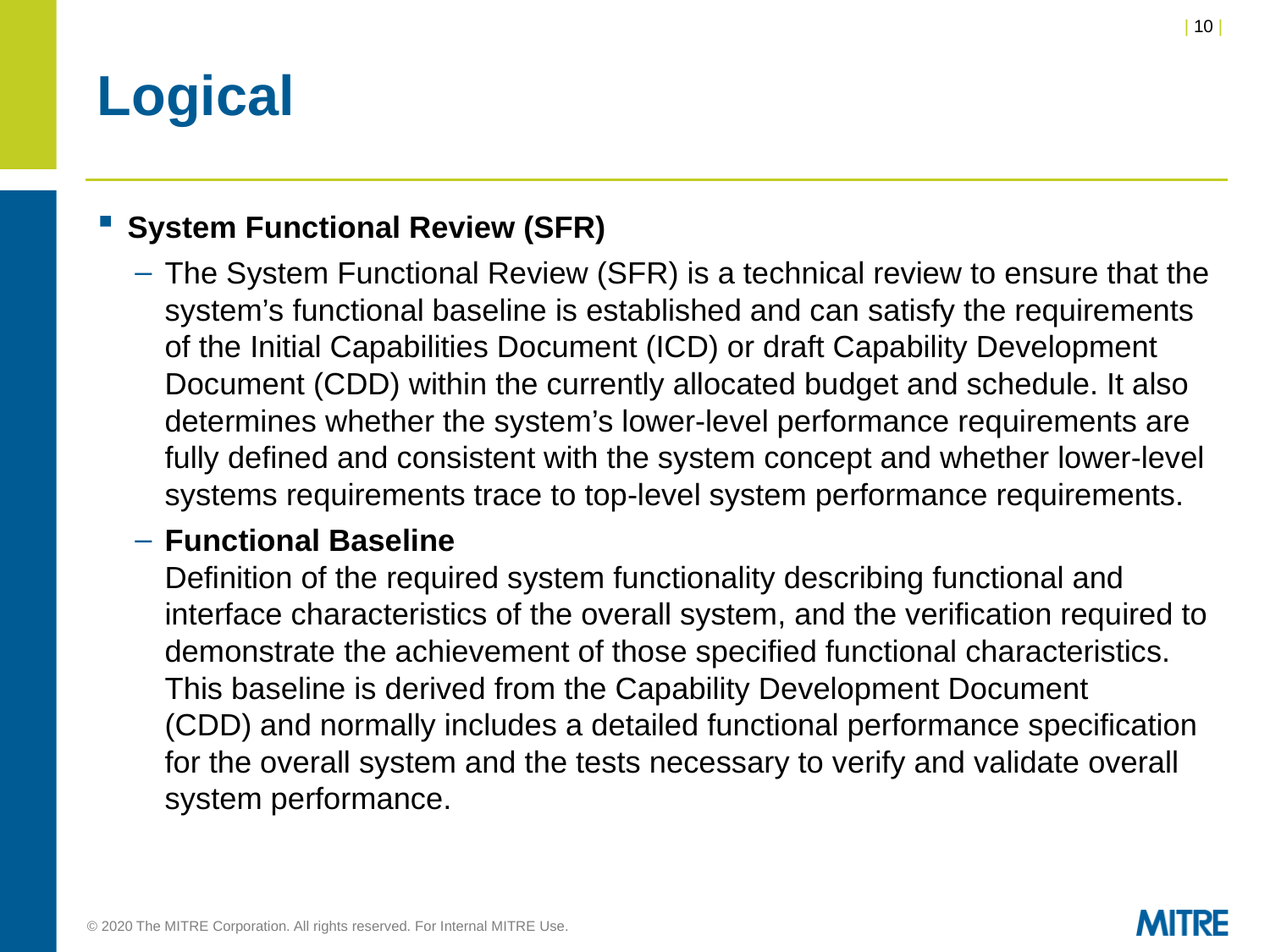

# Logical
System Functional Review (SFR)
The System Functional Review (SFR) is a technical review to ensure that the system’s functional baseline is established and can satisfy the requirements of the Initial Capabilities Document (ICD) or draft Capability Development Document (CDD) within the currently allocated budget and schedule. It also determines whether the system’s lower-level performance requirements are fully defined and consistent with the system concept and whether lower-level systems requirements trace to top-level system performance requirements.
Functional Baseline
Definition of the required system functionality describing functional and interface characteristics of the overall system, and the verification required to demonstrate the achievement of those specified functional characteristics. This baseline is derived from the Capability Development Document (CDD) and normally includes a detailed functional performance specification for the overall system and the tests necessary to verify and validate overall system performance.